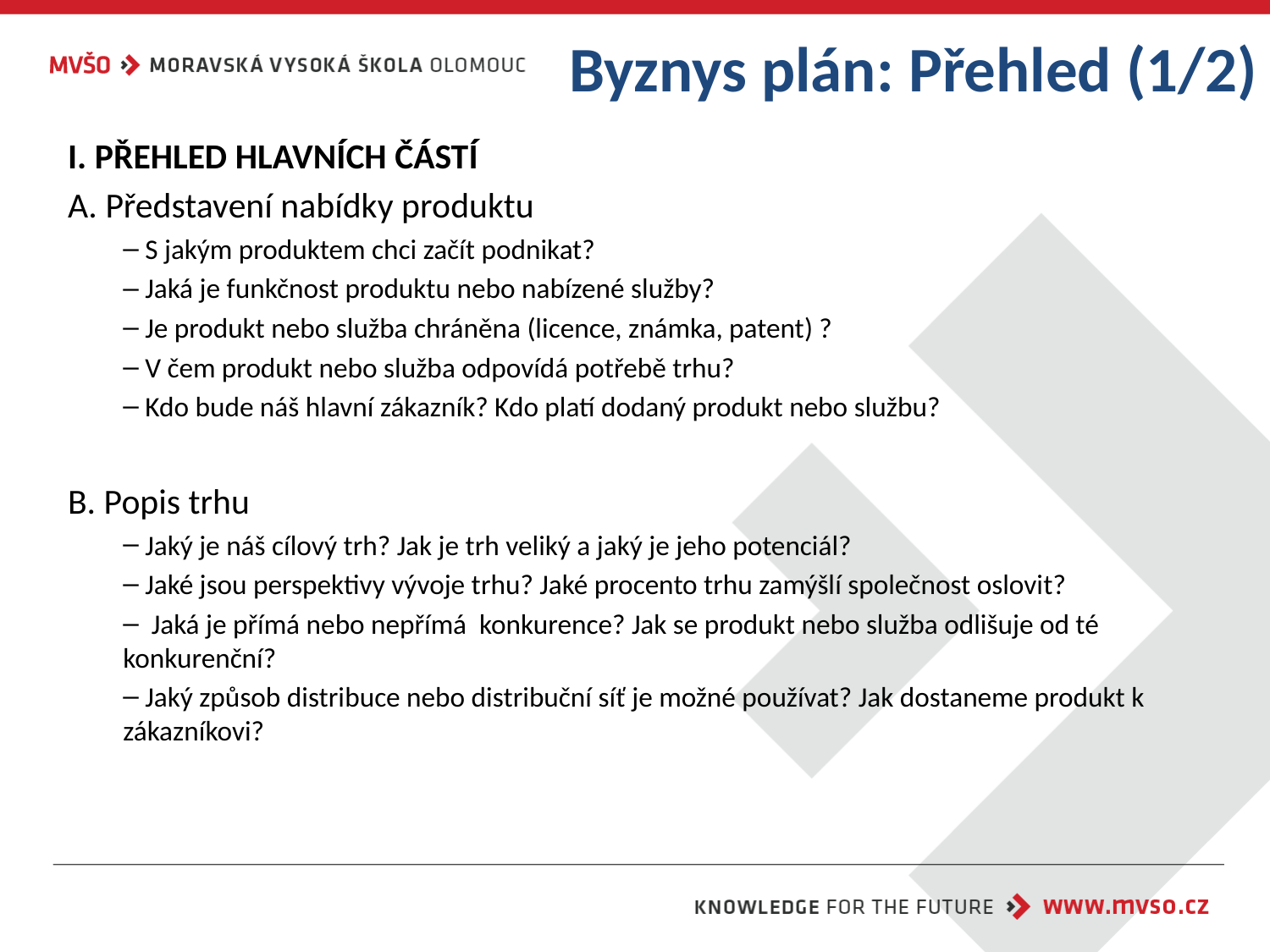

# Byznys plán: Přehled (1/2)
I. PŘEHLED HLAVNÍCH ČÁSTÍ
A. Představení nabídky produktu
 S jakým produktem chci začít podnikat?
 Jaká je funkčnost produktu nebo nabízené služby?
 Je produkt nebo služba chráněna (licence, známka, patent) ?
 V čem produkt nebo služba odpovídá potřebě trhu?
 Kdo bude náš hlavní zákazník? Kdo platí dodaný produkt nebo službu?

B. Popis trhu
 Jaký je náš cílový trh? Jak je trh veliký a jaký je jeho potenciál?
 Jaké jsou perspektivy vývoje trhu? Jaké procento trhu zamýšlí společnost oslovit?
  Jaká je přímá nebo nepřímá  konkurence? Jak se produkt nebo služba odlišuje od té konkurenční?
 Jaký způsob distribuce nebo distribuční síť je možné používat? Jak dostaneme produkt k zákazníkovi?